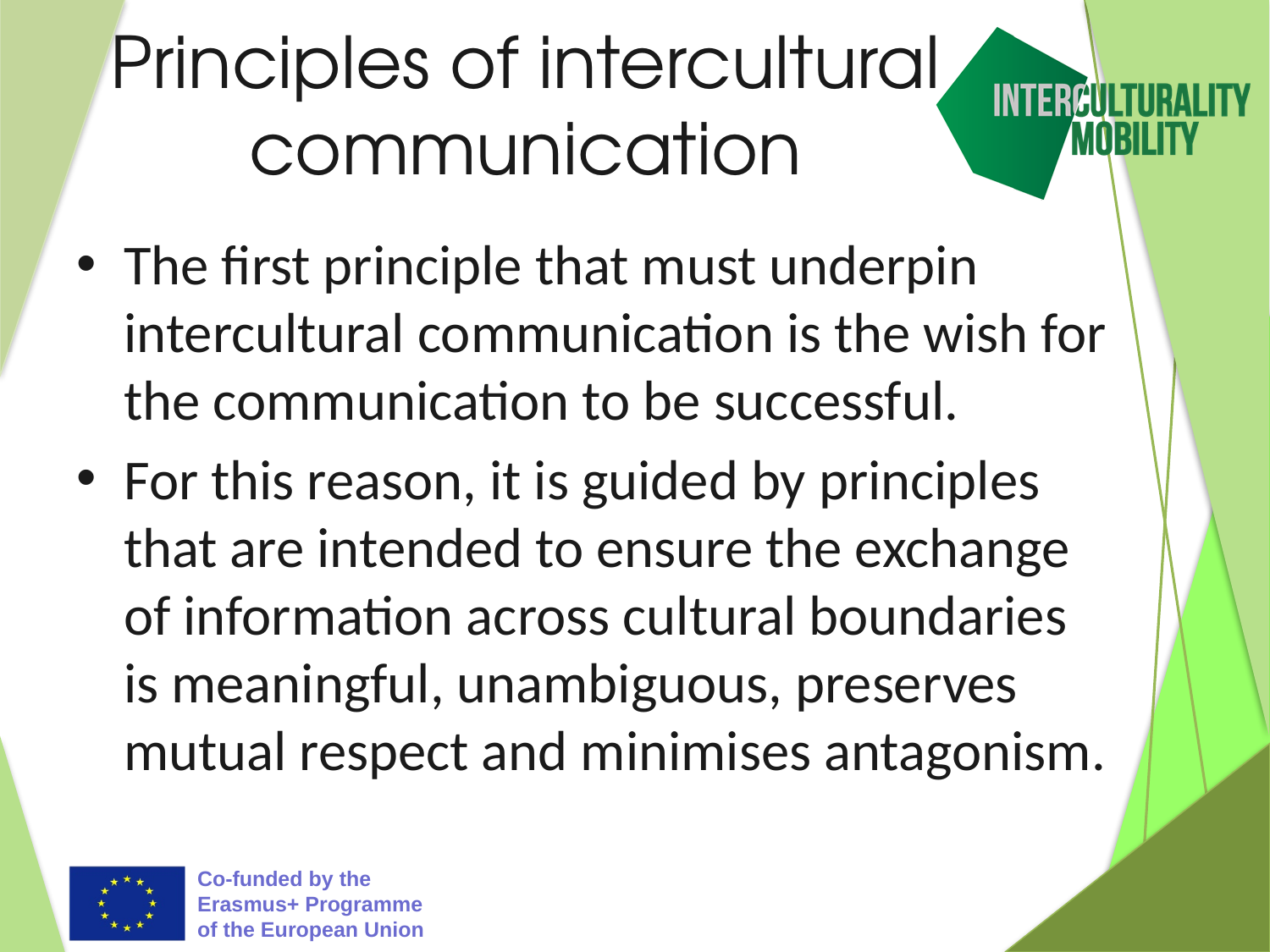

# Principles of intercultural communication
The first principle that must underpin intercultural communication is the wish for the communication to be successful.
For this reason, it is guided by principles that are intended to ensure the exchange of information across cultural boundaries is meaningful, unambiguous, preserves mutual respect and minimises antagonism.